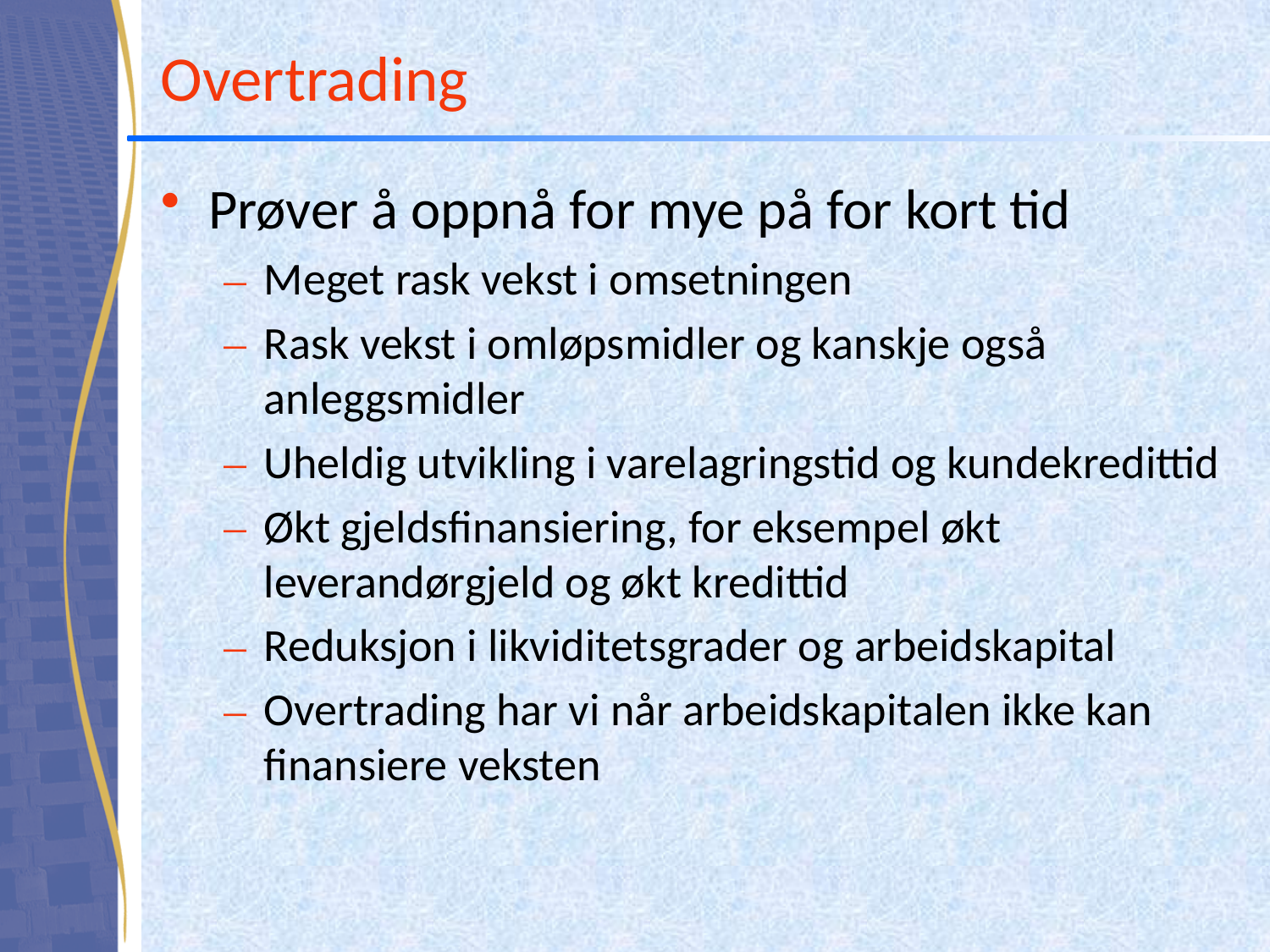

# Overtrading
Prøver å oppnå for mye på for kort tid
Meget rask vekst i omsetningen
Rask vekst i omløpsmidler og kanskje også anleggsmidler
Uheldig utvikling i varelagringstid og kundekredittid
Økt gjeldsfinansiering, for eksempel økt leverandørgjeld og økt kredittid
Reduksjon i likviditetsgrader og arbeidskapital
Overtrading har vi når arbeidskapitalen ikke kan finansiere veksten